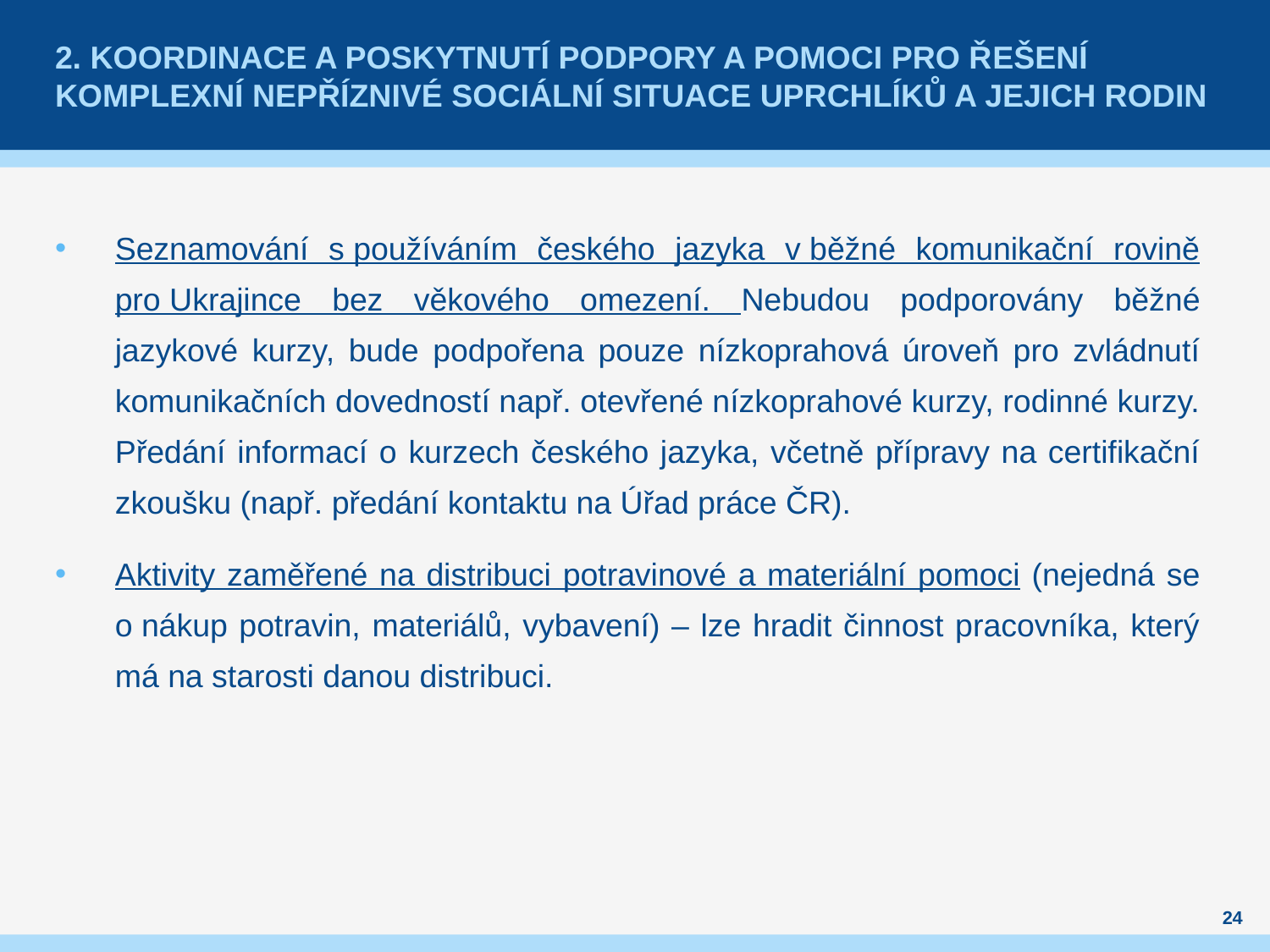

# 2. Koordinace a poskytnutí podpory a pomoci pro řešení komplexní nepříznivé sociální situace uprchlíků a jejich rodin
Seznamování s používáním českého jazyka v běžné komunikační rovině pro Ukrajince bez věkového omezení. Nebudou podporovány běžné jazykové kurzy, bude podpořena pouze nízkoprahová úroveň pro zvládnutí komunikačních dovedností např. otevřené nízkoprahové kurzy, rodinné kurzy. Předání informací o kurzech českého jazyka, včetně přípravy na certifikační zkoušku (např. předání kontaktu na Úřad práce ČR).
Aktivity zaměřené na distribuci potravinové a materiální pomoci (nejedná se o nákup potravin, materiálů, vybavení) – lze hradit činnost pracovníka, který má na starosti danou distribuci.

24